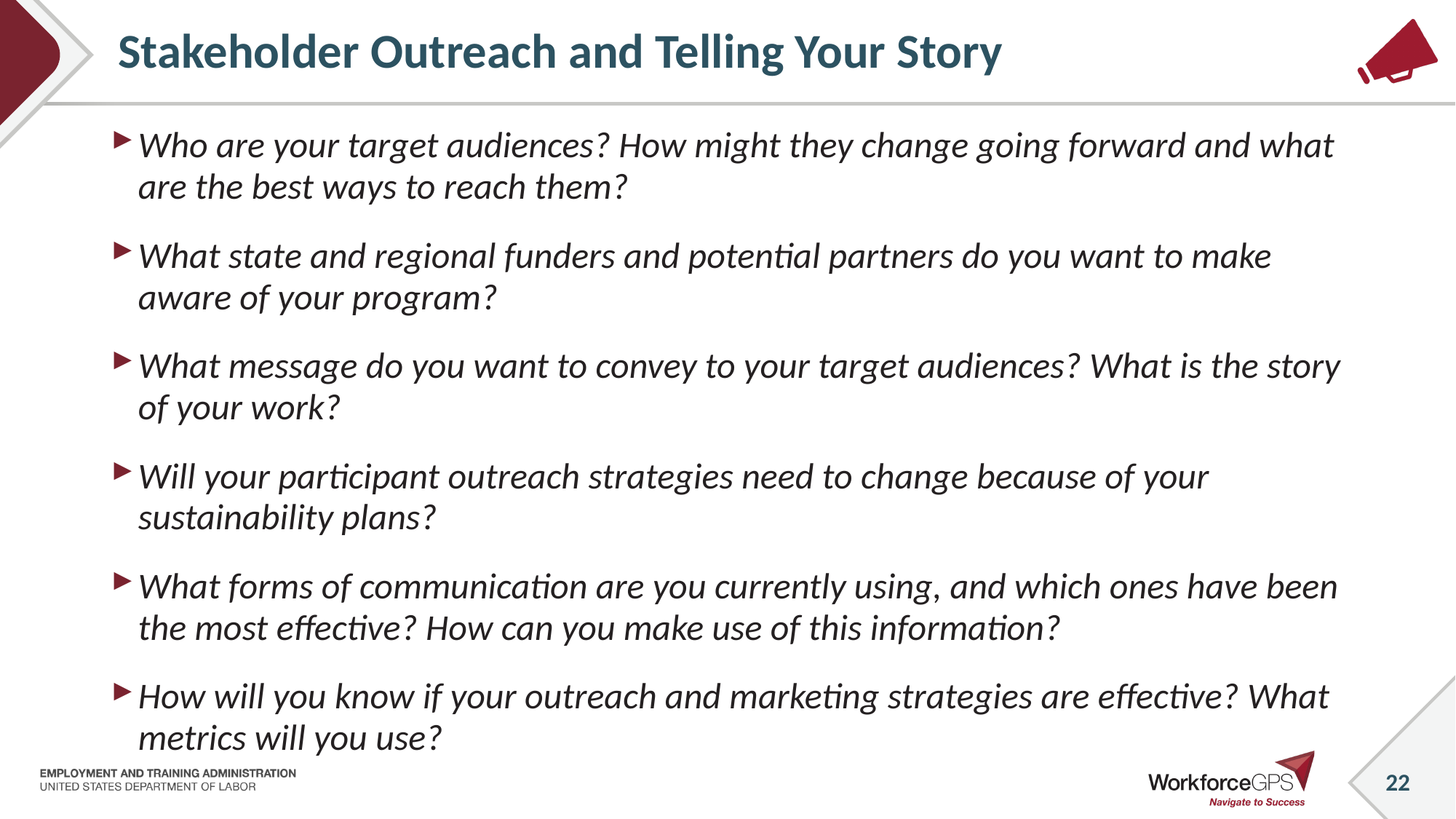

# Stakeholder Outreach and Telling Your Story
Who are your target audiences? How might they change going forward and what are the best ways to reach them?
What state and regional funders and potential partners do you want to make aware of your program?
What message do you want to convey to your target audiences? What is the story of your work?
Will your participant outreach strategies need to change because of your sustainability plans?
What forms of communication are you currently using, and which ones have been the most effective? How can you make use of this information?
How will you know if your outreach and marketing strategies are effective? What metrics will you use?

22